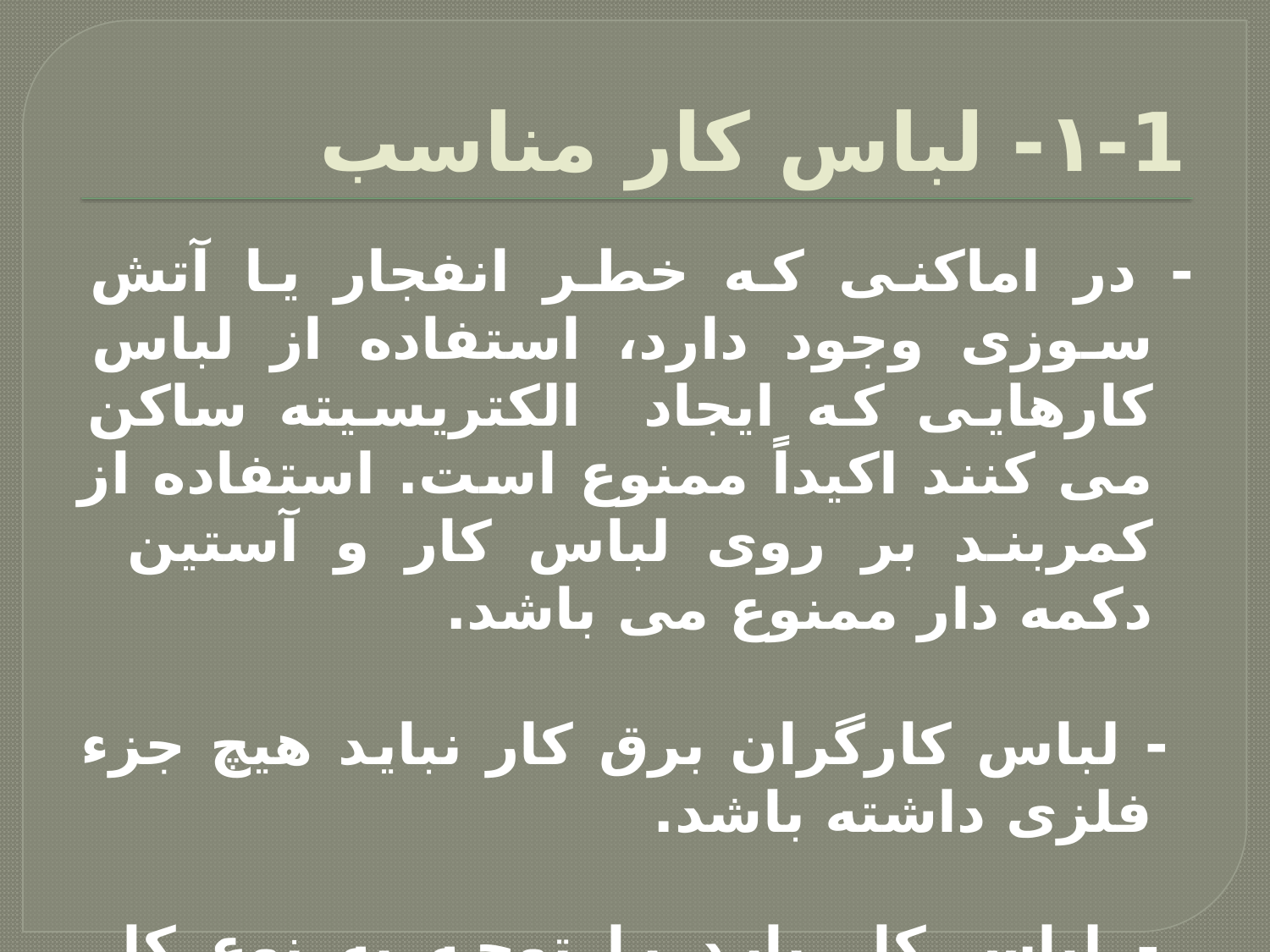

# 1-١- لباس کار مناسب
- در اماکنی که خطر انفجار یا آتش سوزی وجود دارد، استفاده از لباس کارهایی که ایجاد  الکتریسيته ساکن می کنند اکيداً ممنوع است. استفاده از کمربند بر روی لباس کار و آستين  دکمه دار ممنوع می باشد.

 - لباس کارگران برق کار نباید هيچ جزء فلزی داشته باشد.

 - لباس کار باید با توجه به نوع کار انتخاب شود.